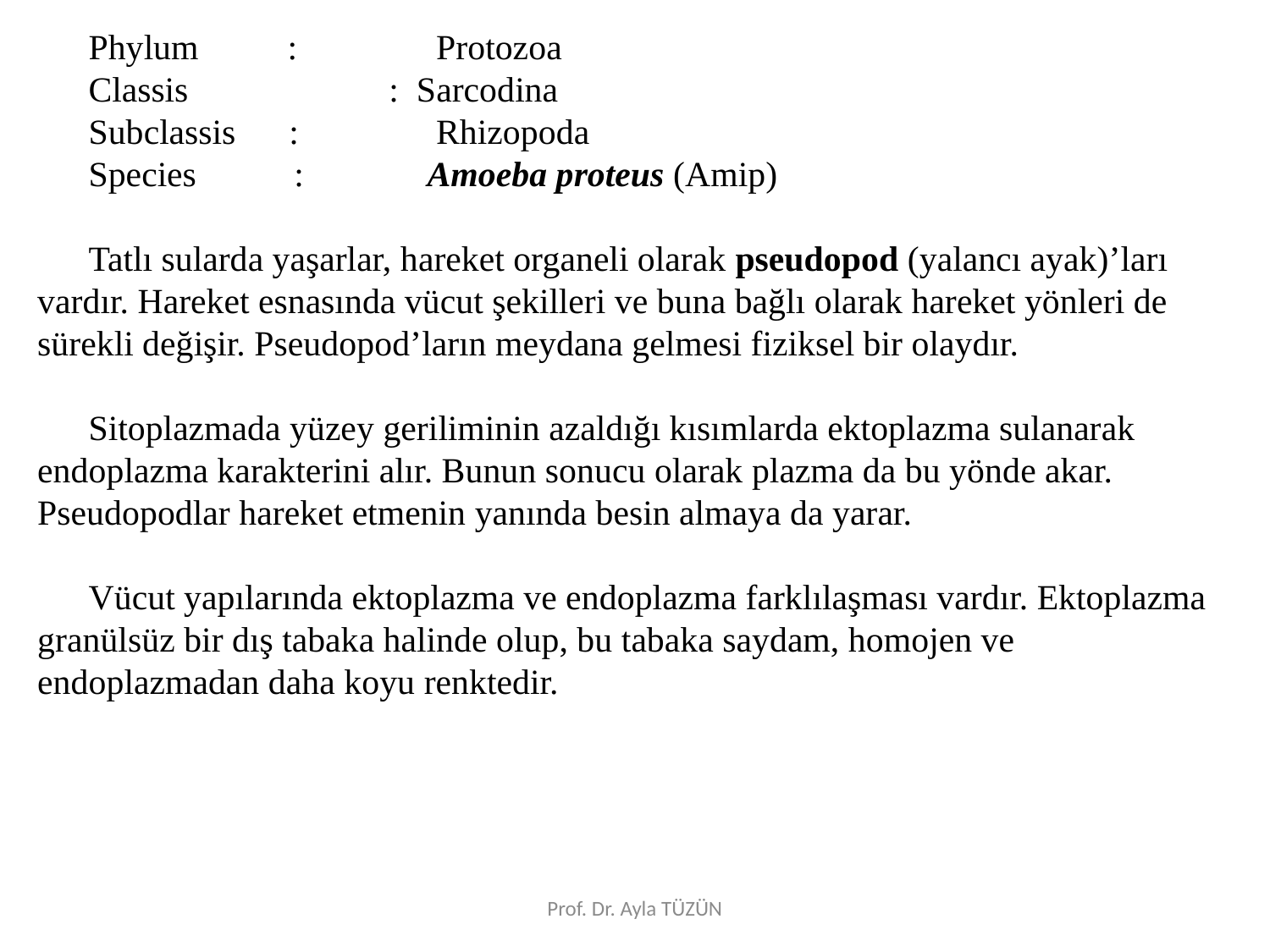

Phylum          :	  Protozoa
Classis	           :  Sarcodina
Subclassis      :	  Rhizopoda
Species           :	 Amoeba proteus (Amip)

Tatlı sularda yaşarlar, hareket organeli olarak pseudopod (yalancı ayak)’ları vardır. Hareket esnasında vücut şekilleri ve buna bağlı olarak hareket yönleri de sürekli değişir. Pseudopod’ların meydana gelmesi fiziksel bir olaydır.

Sitoplazmada yüzey geriliminin azaldığı kısımlarda ektoplazma sulanarak endoplazma karakterini alır. Bunun sonucu olarak plazma da bu yönde akar. Pseudopodlar hareket etmenin yanında besin almaya da yarar.

Vücut yapılarında ektoplazma ve endoplazma farklılaşması vardır. Ektoplazma granülsüz bir dış tabaka halinde olup, bu tabaka saydam, homojen ve endoplazmadan daha koyu renktedir.
Prof. Dr. Ayla TÜZÜN